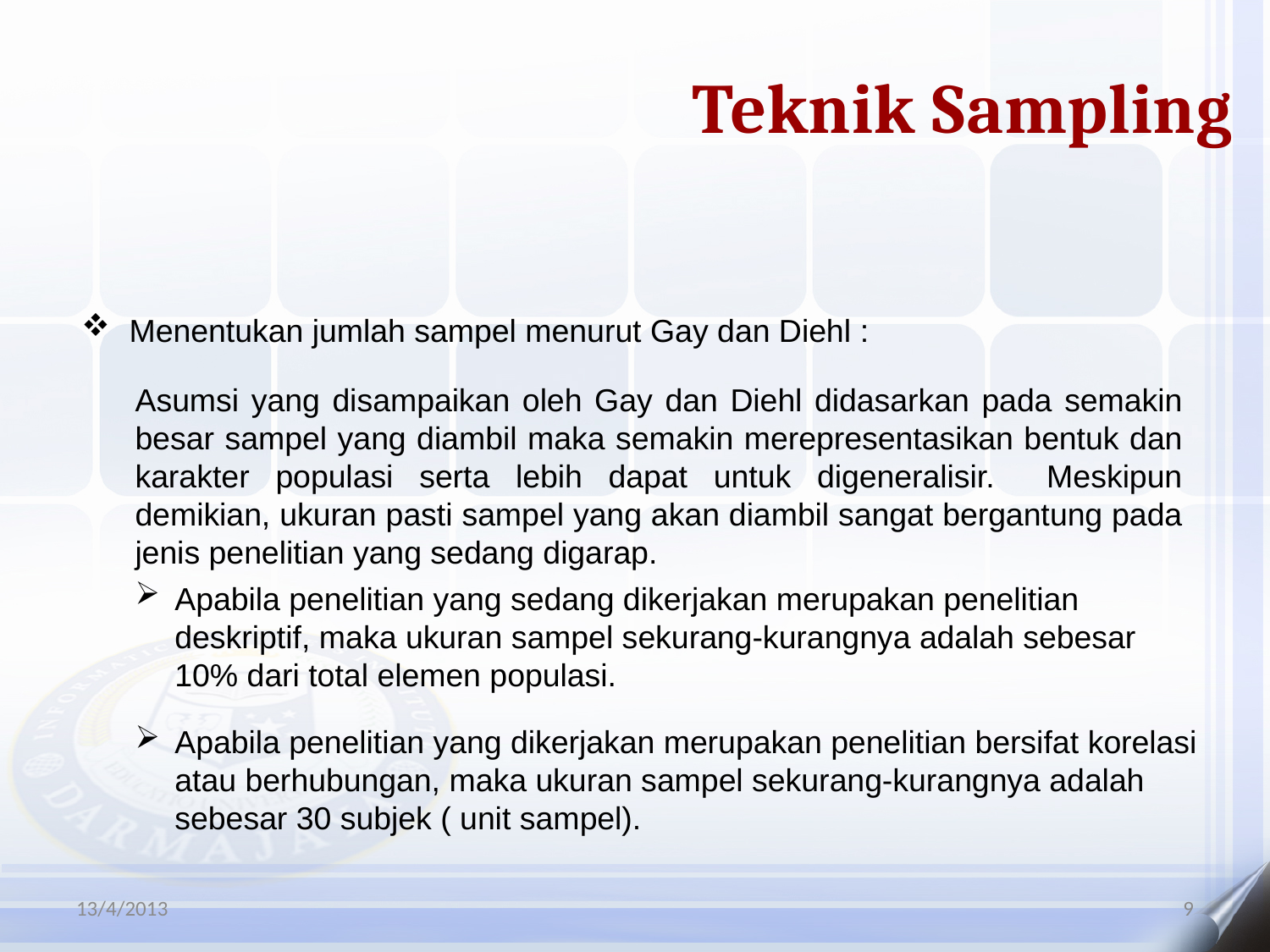

Teknik Sampling
Menentukan jumlah sampel menurut Gay dan Diehl :

Asumsi yang disampaikan oleh Gay dan Diehl didasarkan pada semakin besar sampel yang diambil maka semakin merepresentasikan bentuk dan karakter populasi serta lebih dapat untuk digeneralisir.  Meskipun demikian, ukuran pasti sampel yang akan diambil sangat bergantung pada jenis penelitian yang sedang digarap.
Apabila penelitian yang sedang dikerjakan merupakan penelitian deskriptif, maka ukuran sampel sekurang-kurangnya adalah sebesar 10% dari total elemen populasi.
Apabila penelitian yang dikerjakan merupakan penelitian bersifat korelasi atau berhubungan, maka ukuran sampel sekurang-kurangnya adalah sebesar 30 subjek ( unit sampel).
13/4/2013
9